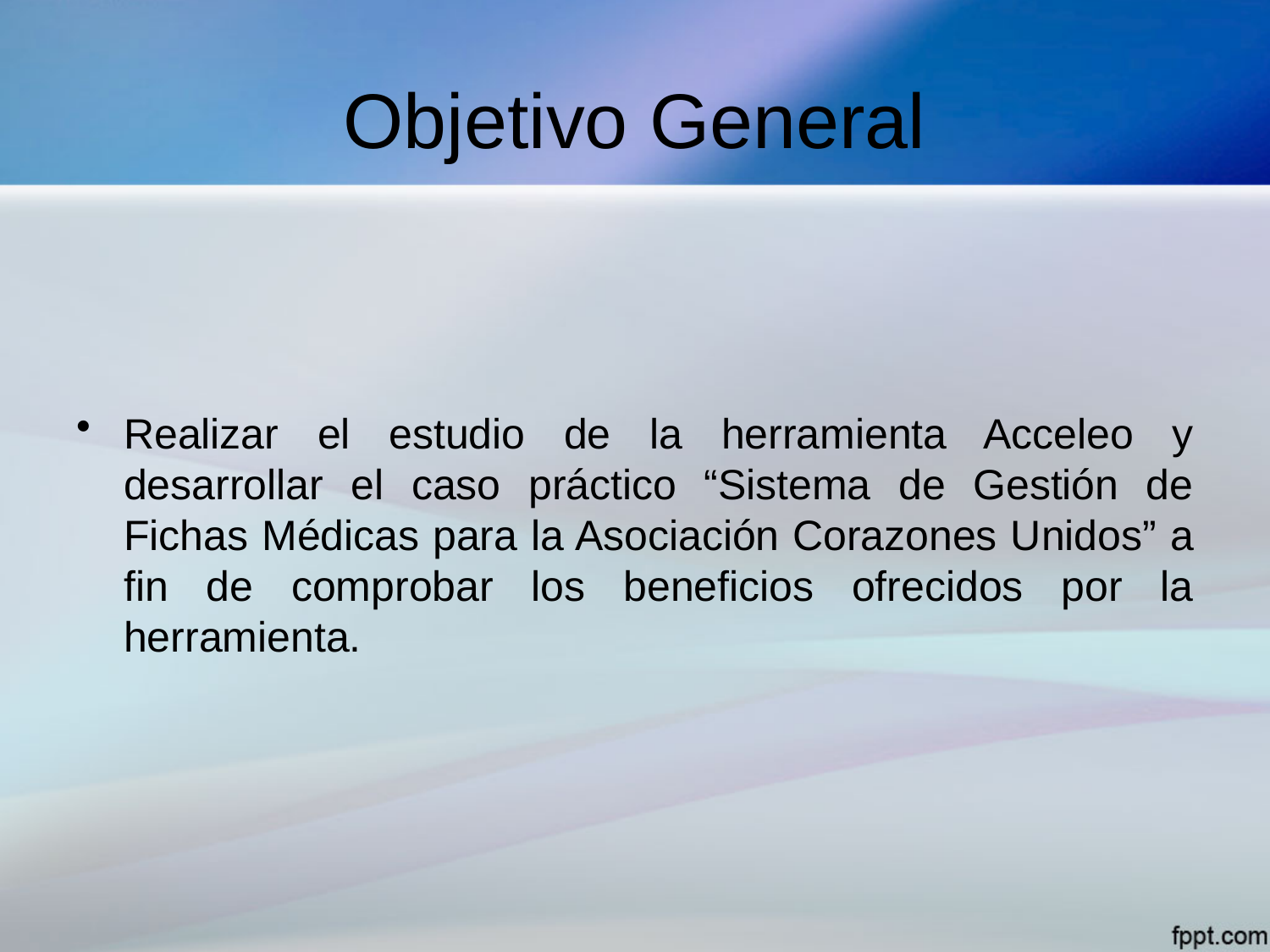

# Objetivo General

Realizar el estudio de la herramienta Acceleo y desarrollar el caso práctico “Sistema de Gestión de Fichas Médicas para la Asociación Corazones Unidos” a fin de comprobar los beneficios ofrecidos por la herramienta.